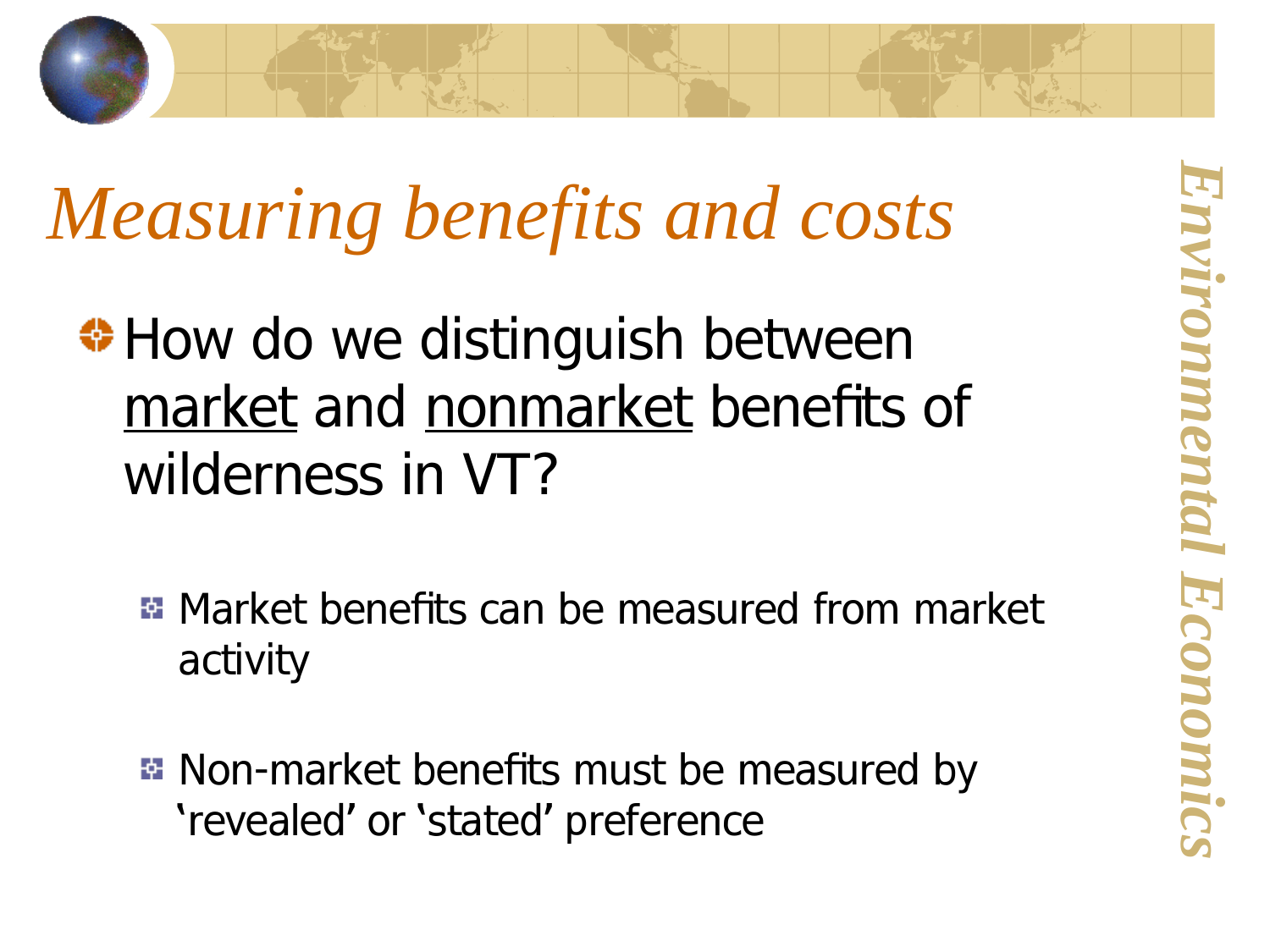

# Measuring benefits and costs
How do we distinguish between market and nonmarket benefits of wilderness in VT?
Market benefits can be measured from market activity
Non-market benefits must be measured by ‘revealed’ or ‘stated’ preference